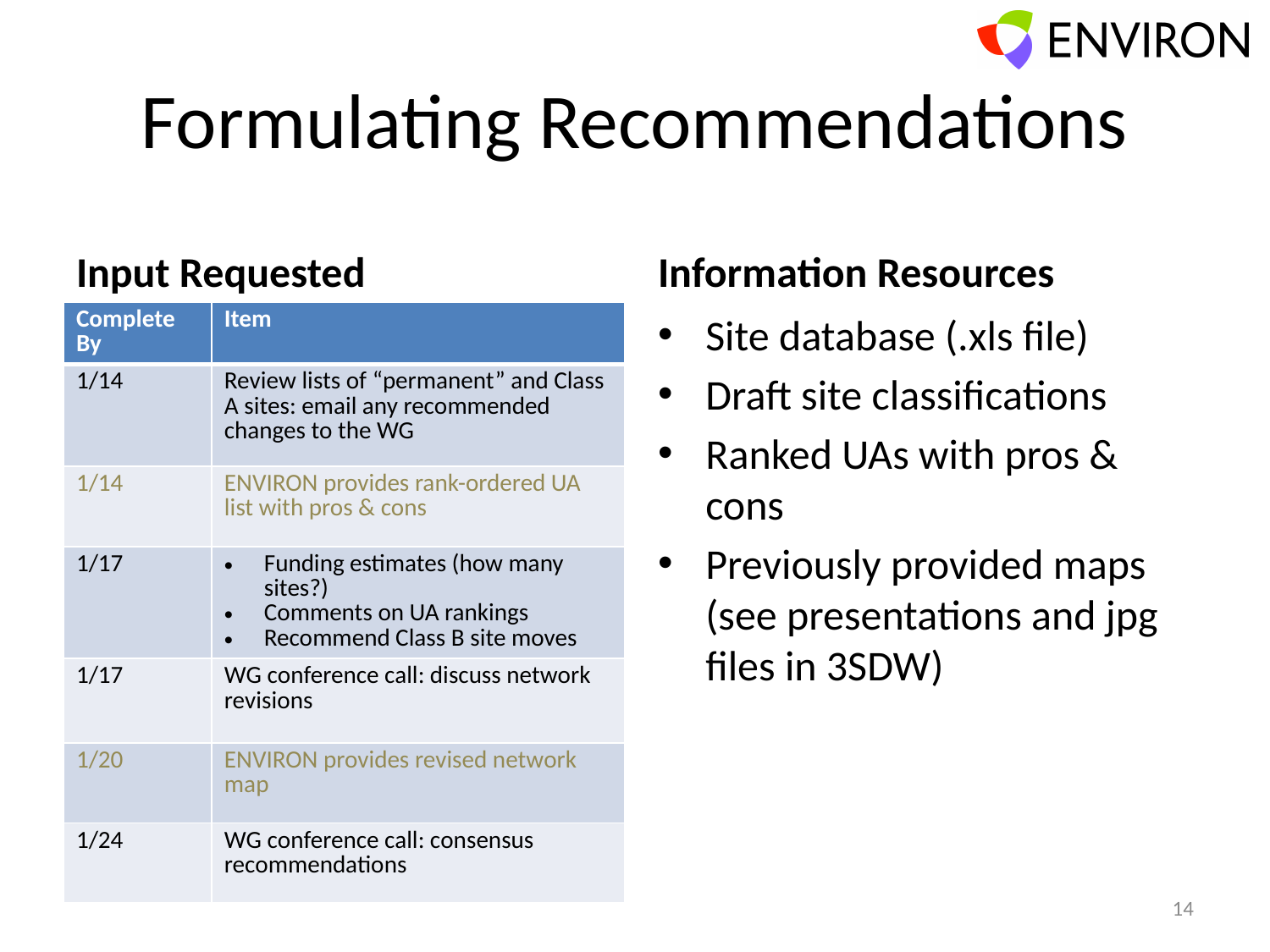

# Formulating Recommendations
Input Requested
Information Resources
| Complete By | Item |
| --- | --- |
| 1/14 | Review lists of “permanent” and Class A sites: email any recommended changes to the WG |
| 1/14 | ENVIRON provides rank-ordered UA list with pros & cons |
| 1/17 | Funding estimates (how many sites?) Comments on UA rankings Recommend Class B site moves |
| 1/17 | WG conference call: discuss network revisions |
| 1/20 | ENVIRON provides revised network map |
| 1/24 | WG conference call: consensus recommendations |
Site database (.xls file)
Draft site classifications
Ranked UAs with pros & cons
Previously provided maps (see presentations and jpg files in 3SDW)

14